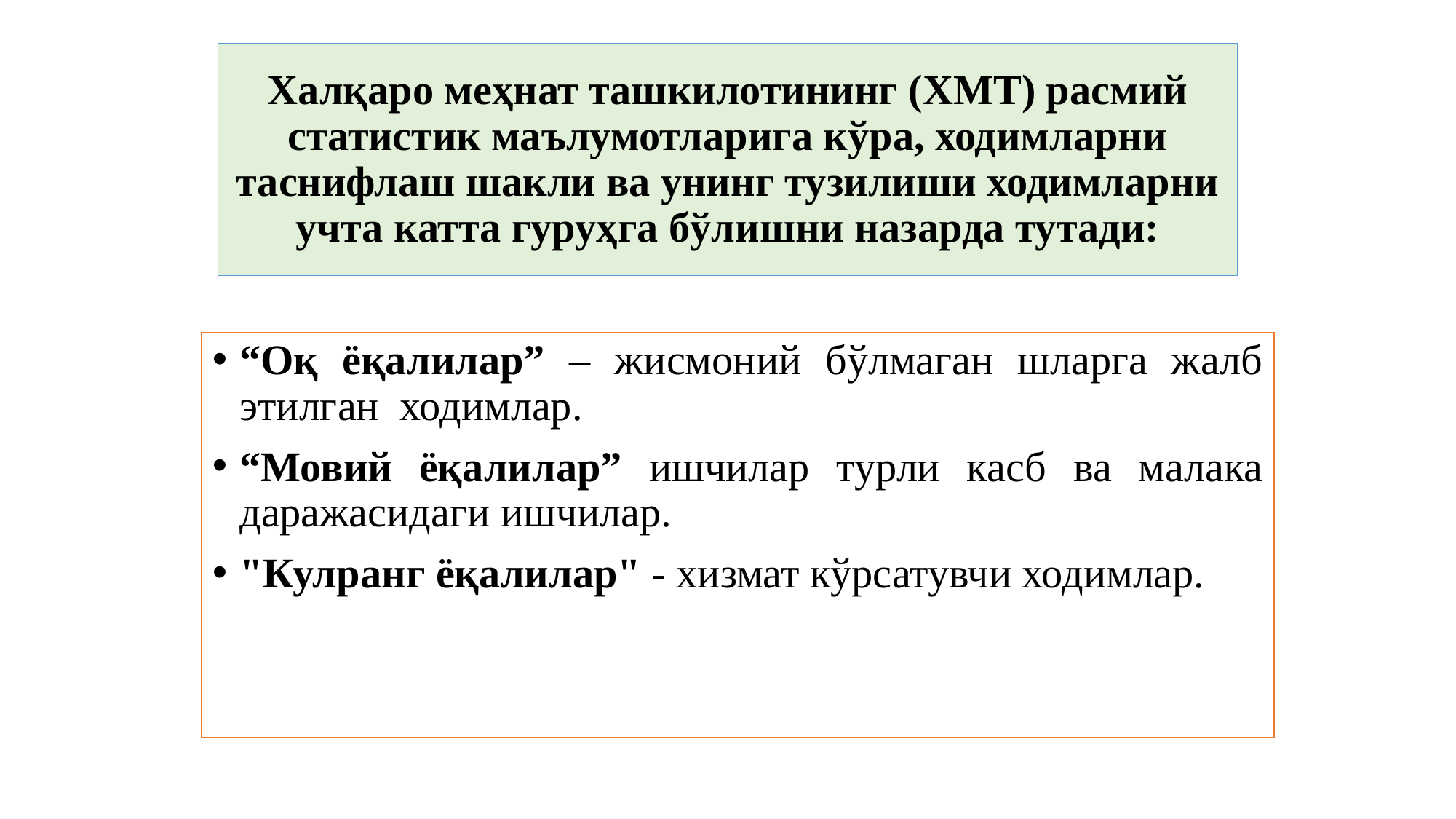

# Халқаро меҳнат ташкилотининг (ХМТ) расмий статистик маълумотларига кўра, ходимларни таснифлаш шакли ва унинг тузилиши ходимларни учта катта гуруҳга бўлишни назарда тутади:
“Оқ ёқалилар” – жисмоний бўлмаган шларга жалб этилган  ходимлар.
“Мовий ёқалилар” ишчилар турли касб ва малака даражасидаги ишчилар.
"Кулранг ёқалилар" - хизмат кўрсатувчи ходимлар.